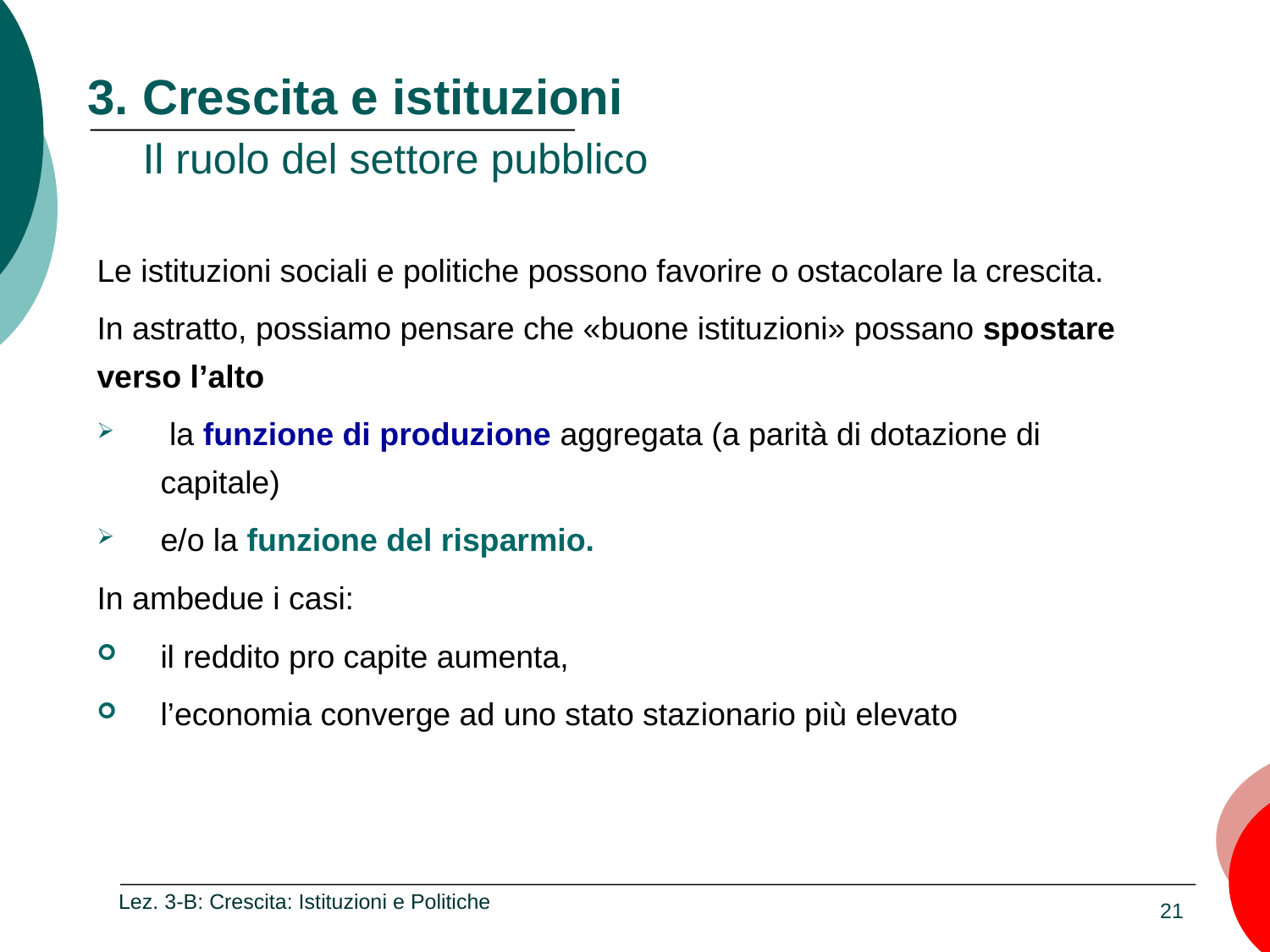

# 3. Crescita e istituzioni Il ruolo del settore pubblico
Le istituzioni sociali e politiche possono favorire o ostacolare la crescita.
In astratto, possiamo pensare che «buone istituzioni» possano spostare verso l’alto
 la funzione di produzione aggregata (a parità di dotazione di capitale)
e/o la funzione del risparmio.
In ambedue i casi:
il reddito pro capite aumenta,
l’economia converge ad uno stato stazionario più elevato
Lez. 3-B: Crescita: Istituzioni e Politiche